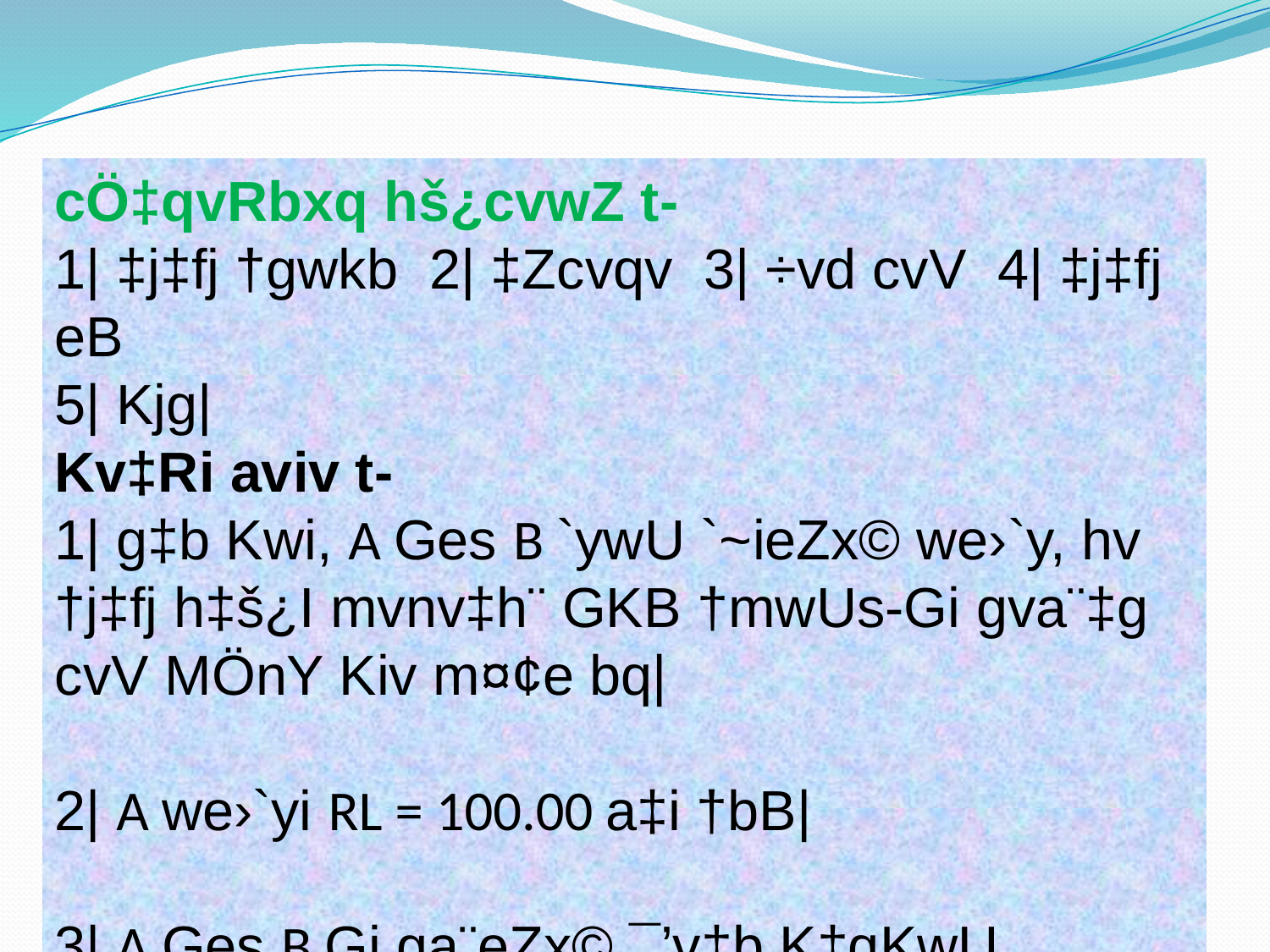

cÖ‡qvRbxq hš¿cvwZ t-
1| ‡j‡fj †gwkb  2| ‡Zcvqv  3| ÷vd cvV  4| ‡j‡fj eB
5| Kjg|
Kv‡Ri aviv t-
1| g‡b Kwi, A Ges B `ywU `~ieZx© we›`y, hv †j‡fj h‡š¿I mvnv‡h¨ GKB †mwUs-Gi gva¨‡g cvV MÖnY Kiv m¤¢e bq|

2| A we›`yi RL = 100.00 a‡i †bB|

3| A Ges B Gi ga¨eZx© ¯’v‡b K‡qKwU wbw`©ó we›`y wbe©vPb Kwi, hv‡Z hš¿ emv‡Z n‡e|